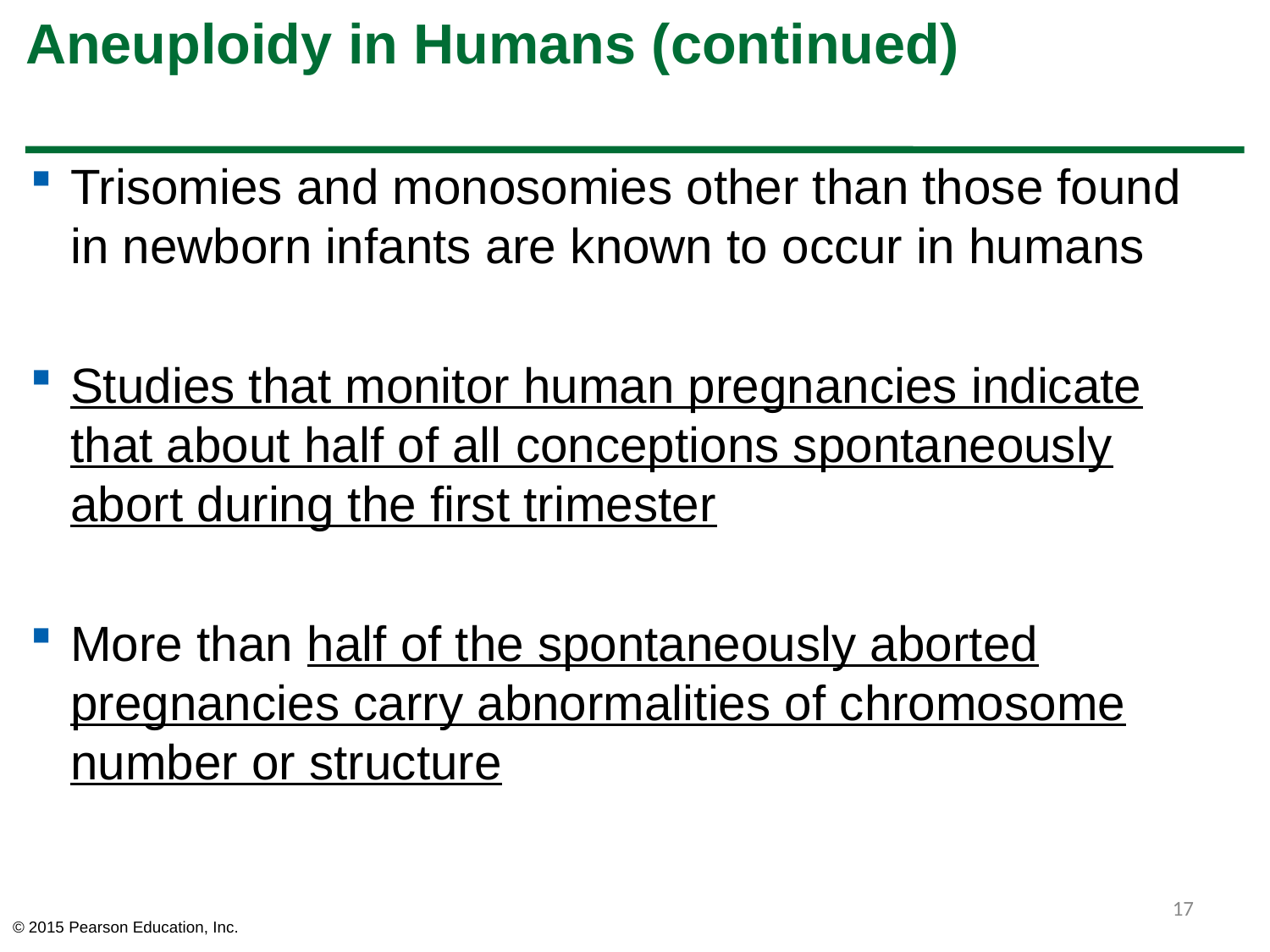

# Aneuploidy in Humans (continued)
Trisomies and monosomies other than those found in newborn infants are known to occur in humans

Studies that monitor human pregnancies indicate that about half of all conceptions spontaneously abort during the first trimester

More than half of the spontaneously aborted pregnancies carry abnormalities of chromosome number or structure
17
© 2015 Pearson Education, Inc.